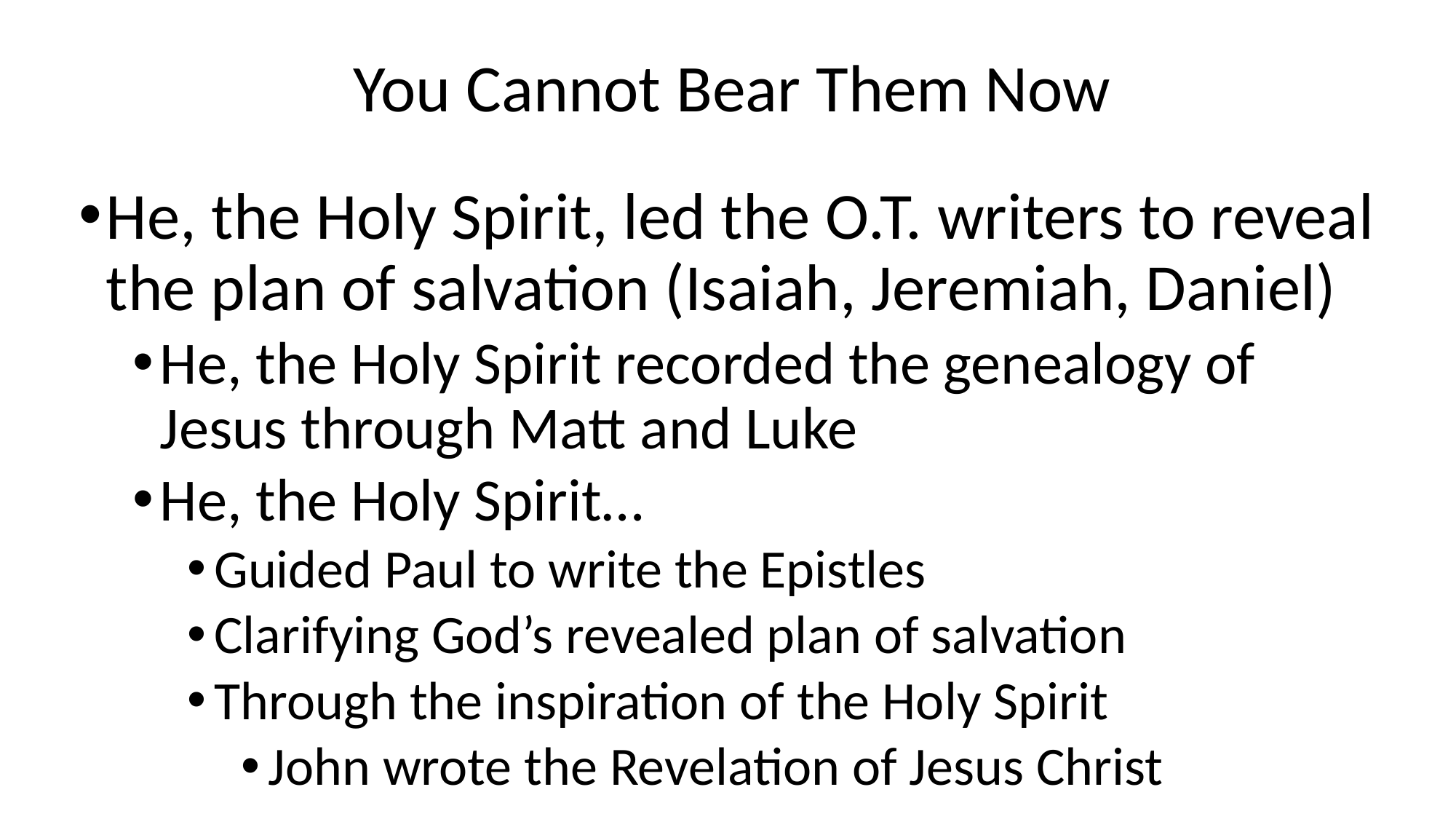

# You Cannot Bear Them Now
He, the Holy Spirit, led the O.T. writers to reveal the plan of salvation (Isaiah, Jeremiah, Daniel)
He, the Holy Spirit recorded the genealogy of Jesus through Matt and Luke
He, the Holy Spirit…
Guided Paul to write the Epistles
Clarifying God’s revealed plan of salvation
Through the inspiration of the Holy Spirit
John wrote the Revelation of Jesus Christ